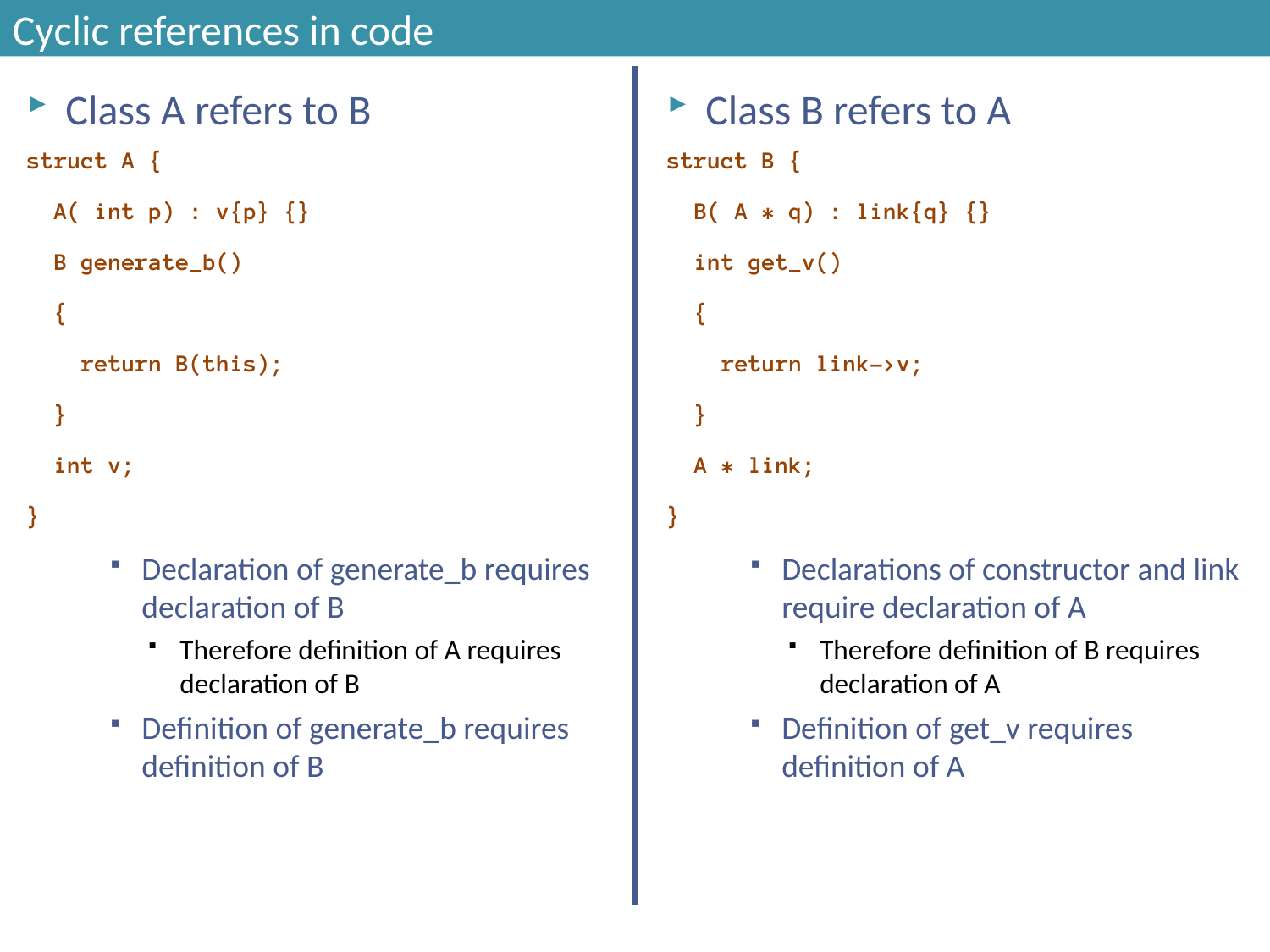

# Cyclic references in code
Class A refers to B
struct A {
  A( int p) : v{p} {}
  B generate_b()
  {
    return B(this);
  }
  int v;
}
Declaration of generate_b requires declaration of B
Therefore definition of A requires declaration of B
Definition of generate_b requires definition of B
Class B refers to A
struct B {
  B( A * q) : link{q} {}
  int get_v()
  {
    return link->v;
  }
  A * link;
}
Declarations of constructor and link require declaration of A
Therefore definition of B requires declaration of A
Definition of get_v requires definition of A